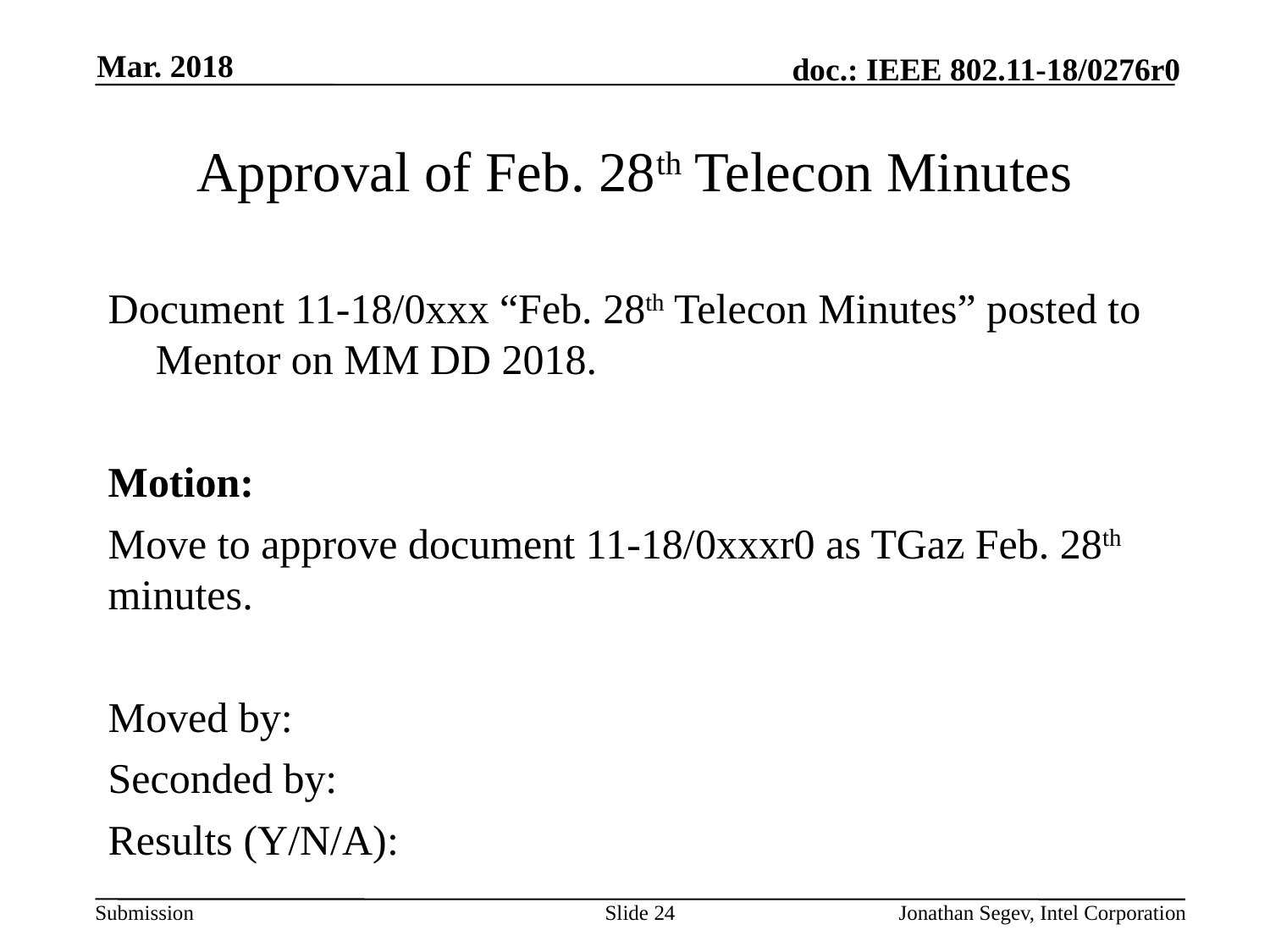

Mar. 2018
# Approval of Feb. 28th Telecon Minutes
Document 11-18/0xxx “Feb. 28th Telecon Minutes” posted to Mentor on MM DD 2018.

Motion:
Move to approve document 11-18/0xxxr0 as TGaz Feb. 28th minutes.

Moved by:
Seconded by:
Results (Y/N/A):

Slide 24
Jonathan Segev, Intel Corporation